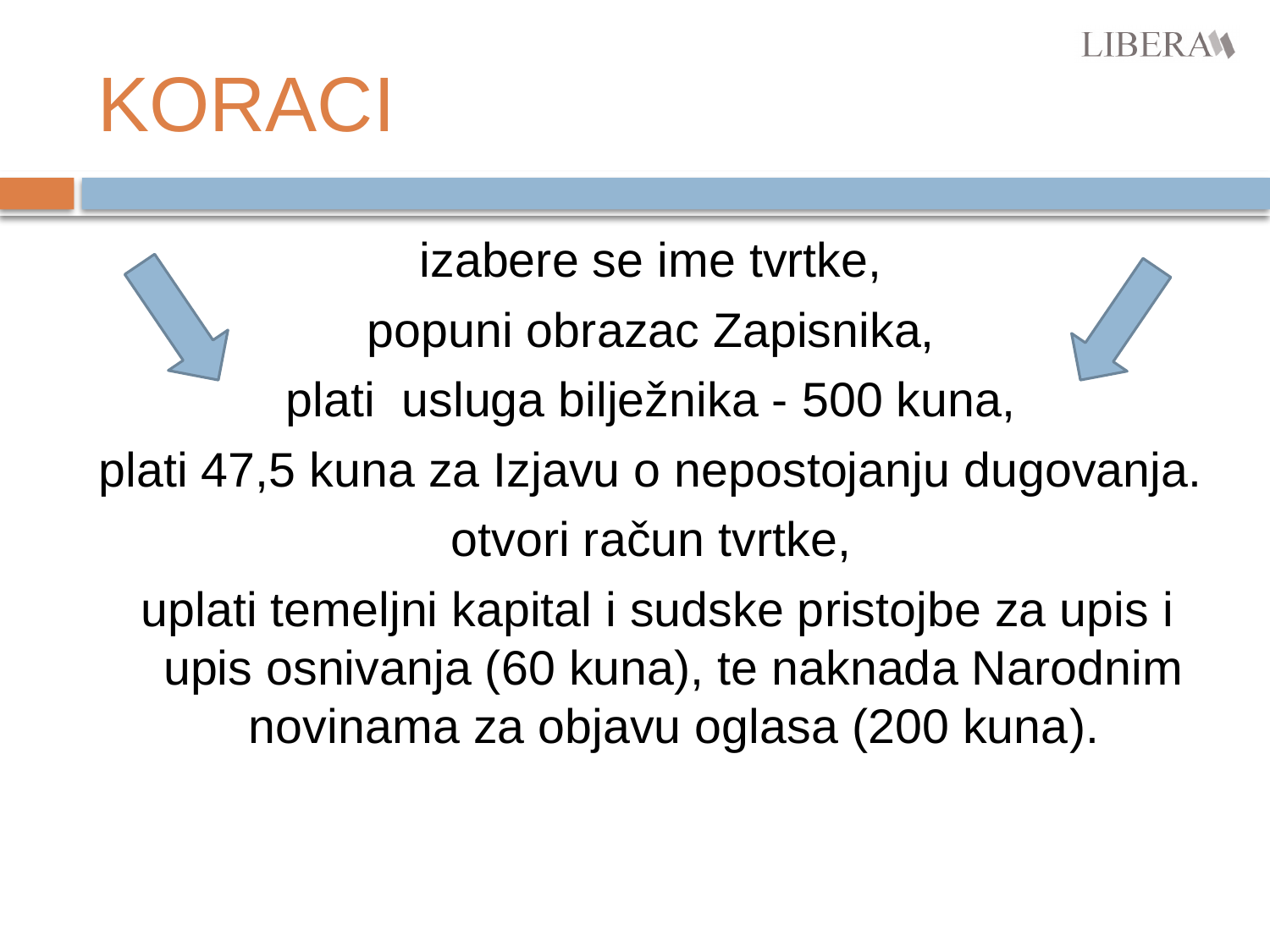

# KORACI
izabere se ime tvrtke,
popuni obrazac Zapisnika,
plati  usluga bilježnika - 500 kuna,
plati 47,5 kuna za Izjavu o nepostojanju dugovanja.
otvori račun tvrtke,
 uplati temeljni kapital i sudske pristojbe za upis i upis osnivanja (60 kuna), te naknada Narodnim novinama za objavu oglasa (200 kuna).